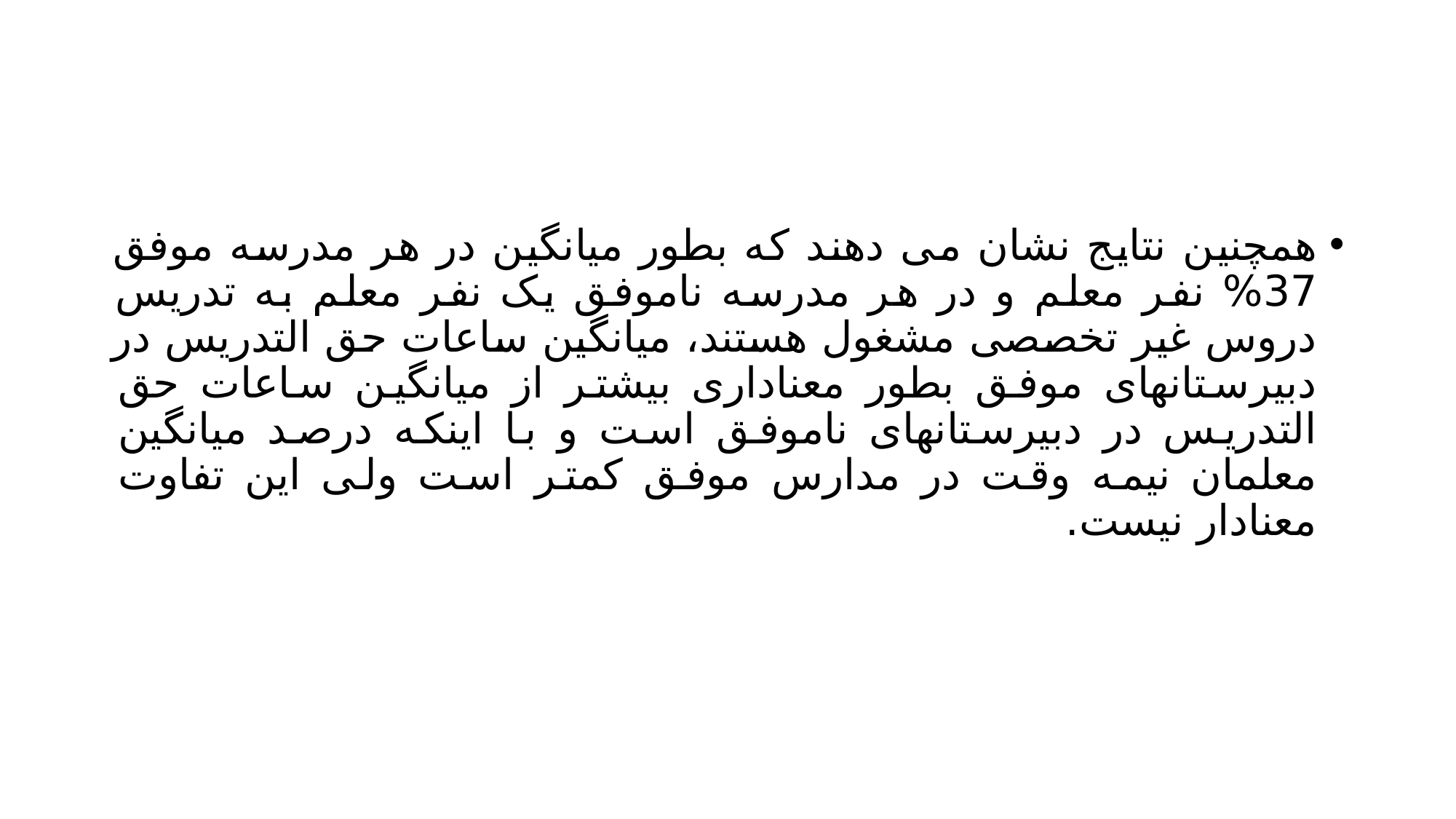

#
همچنین نتایج نشان می دهند که بطور میانگین در هر مدرسه موفق 37% نفر معلم و در هر مدرسه ناموفق یک نفر معلم به تدریس دروس غیر تخصصی مشغول هستند، میانگین ساعات حق التدریس در دبیرستانهای موفق بطور معناداری بیشتر از میانگین ساعات حق التدریس در دبیرستانهای ناموفق است و با اینکه درصد میانگین معلمان نیمه وقت در مدارس موفق کمتر است ولی این تفاوت معنادار نیست.